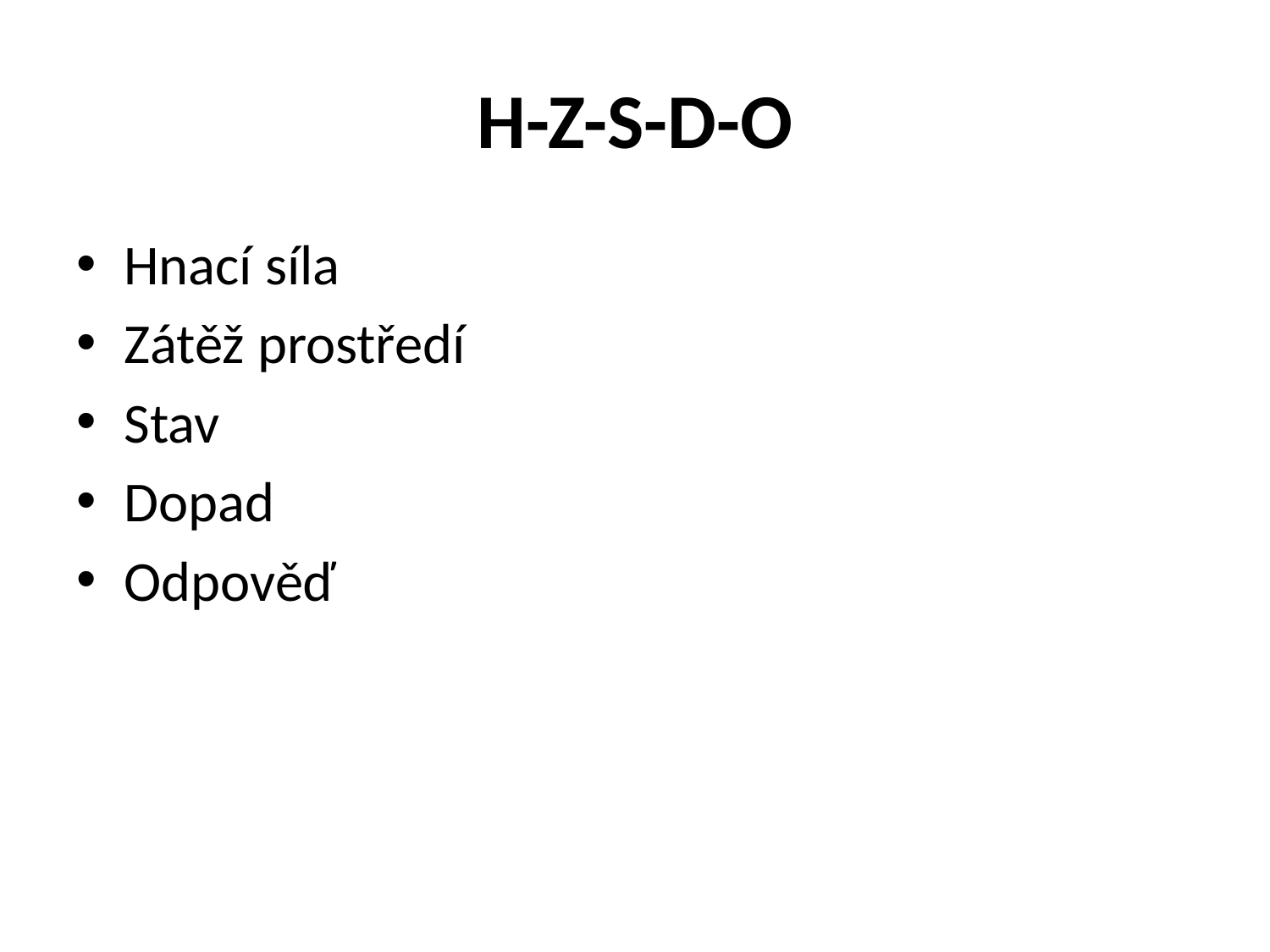

# H-Z-S-D-O
Hnací síla
Zátěž prostředí
Stav
Dopad
Odpověď